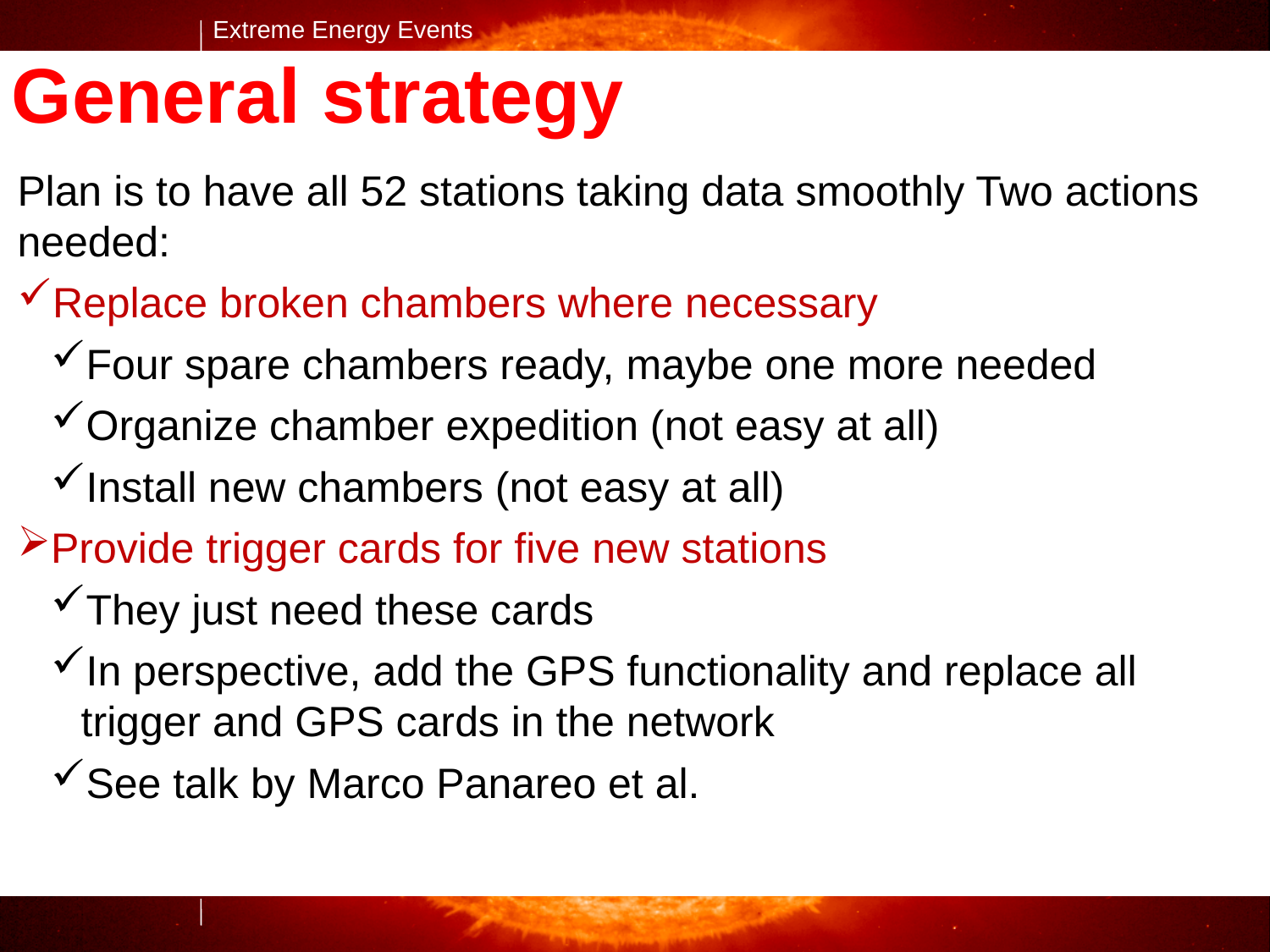

General strategy
Plan is to have all 52 stations taking data smoothly Two actions needed:
Replace broken chambers where necessary
Four spare chambers ready, maybe one more needed
Organize chamber expedition (not easy at all)
Install new chambers (not easy at all)
Provide trigger cards for five new stations
They just need these cards
In perspective, add the GPS functionality and replace all trigger and GPS cards in the network
See talk by Marco Panareo et al.